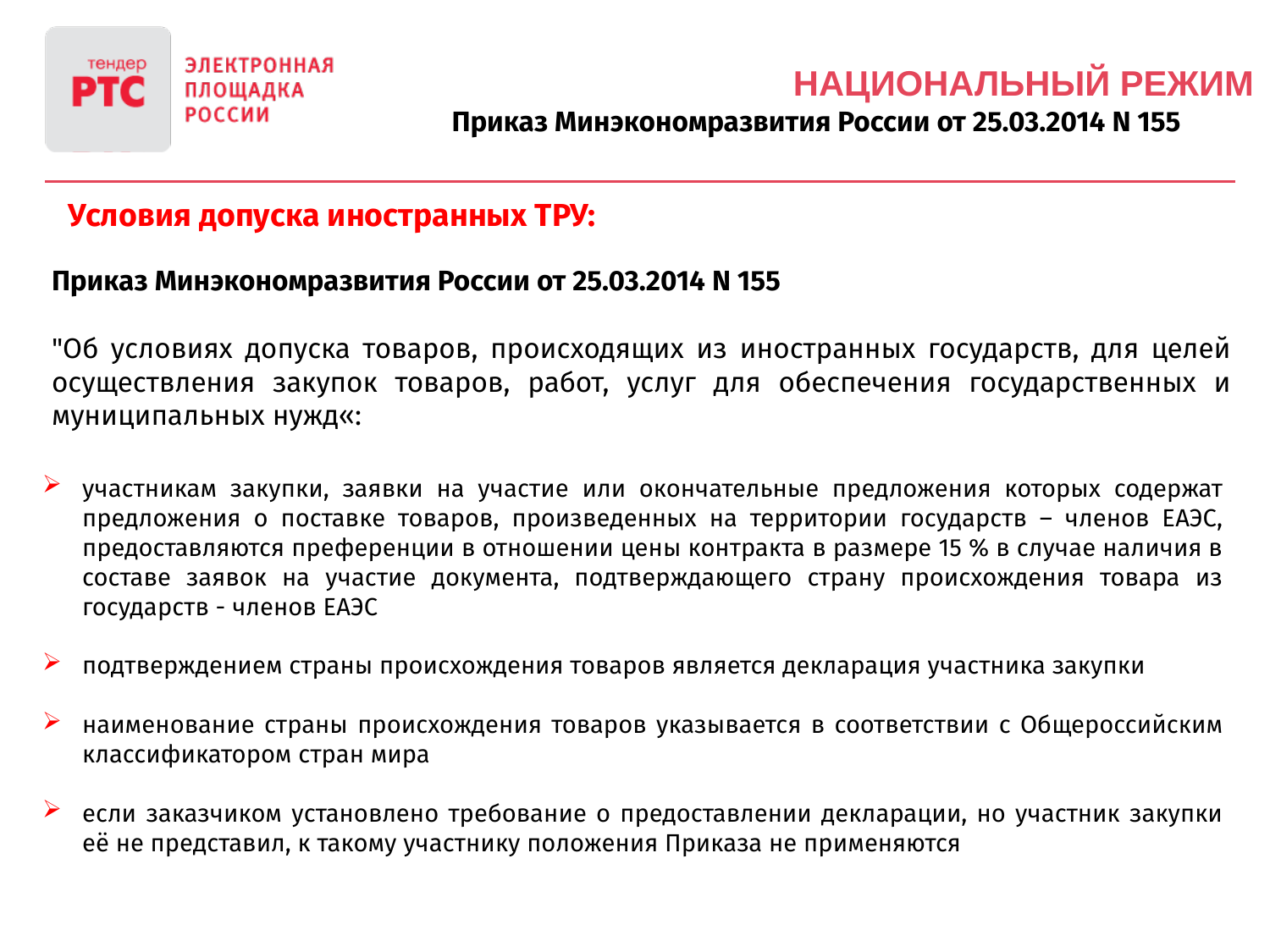

Национальный режим
            Приказ Минэкономразвития России от 25.03.2014 N 155

Условия допуска иностранных ТРУ:
Приказ Минэкономразвития России от 25.03.2014 N 155

"Об условиях допуска товаров, происходящих из иностранных государств, для целей осуществления закупок товаров, работ, услуг для обеспечения государственных и муниципальных нужд«:
участникам закупки, заявки на участие или окончательные предложения которых содержат предложения о поставке товаров, произведенных на территории государств – членов ЕАЭС, предоставляются преференции в отношении цены контракта в размере 15 % в случае наличия в составе заявок на участие документа, подтверждающего страну происхождения товара из государств - членов ЕАЭС

подтверждением страны происхождения товаров является декларация участника закупки

наименование страны происхождения товаров указывается в соответствии с Общероссийским классификатором стран мира

если заказчиком установлено требование о предоставлении декларации, но участник закупки её не представил, к такому участнику положения Приказа не применяются